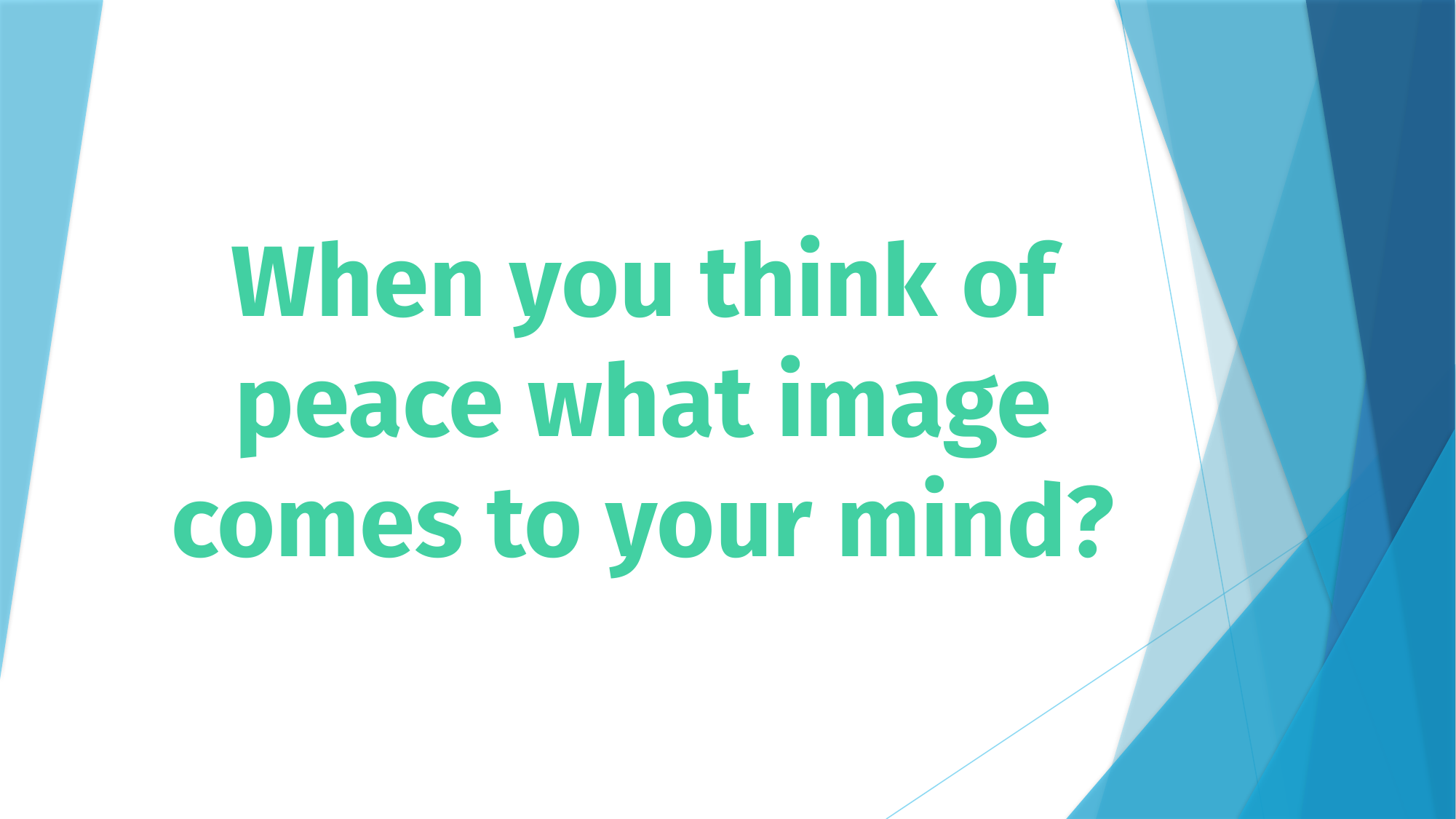

# When you think of peace what image comes to your mind?